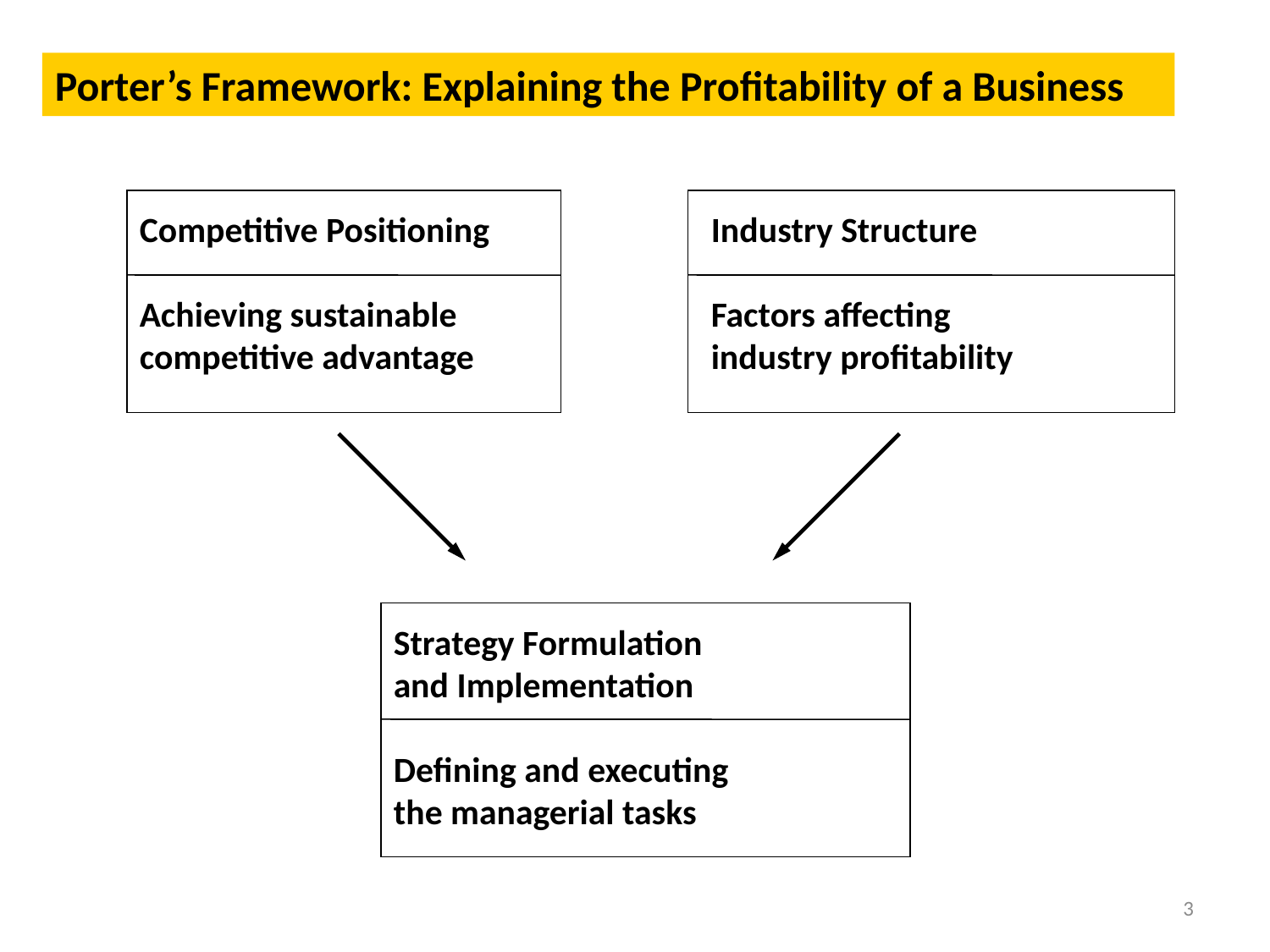

Porter’s Framework: Explaining the Profitability of a Business

Competitive Positioning

Achieving sustainable
competitive advantage
Industry Structure

Factors affecting
industry profitability

Strategy Formulation
and Implementation

Defining and executing
the managerial tasks

3